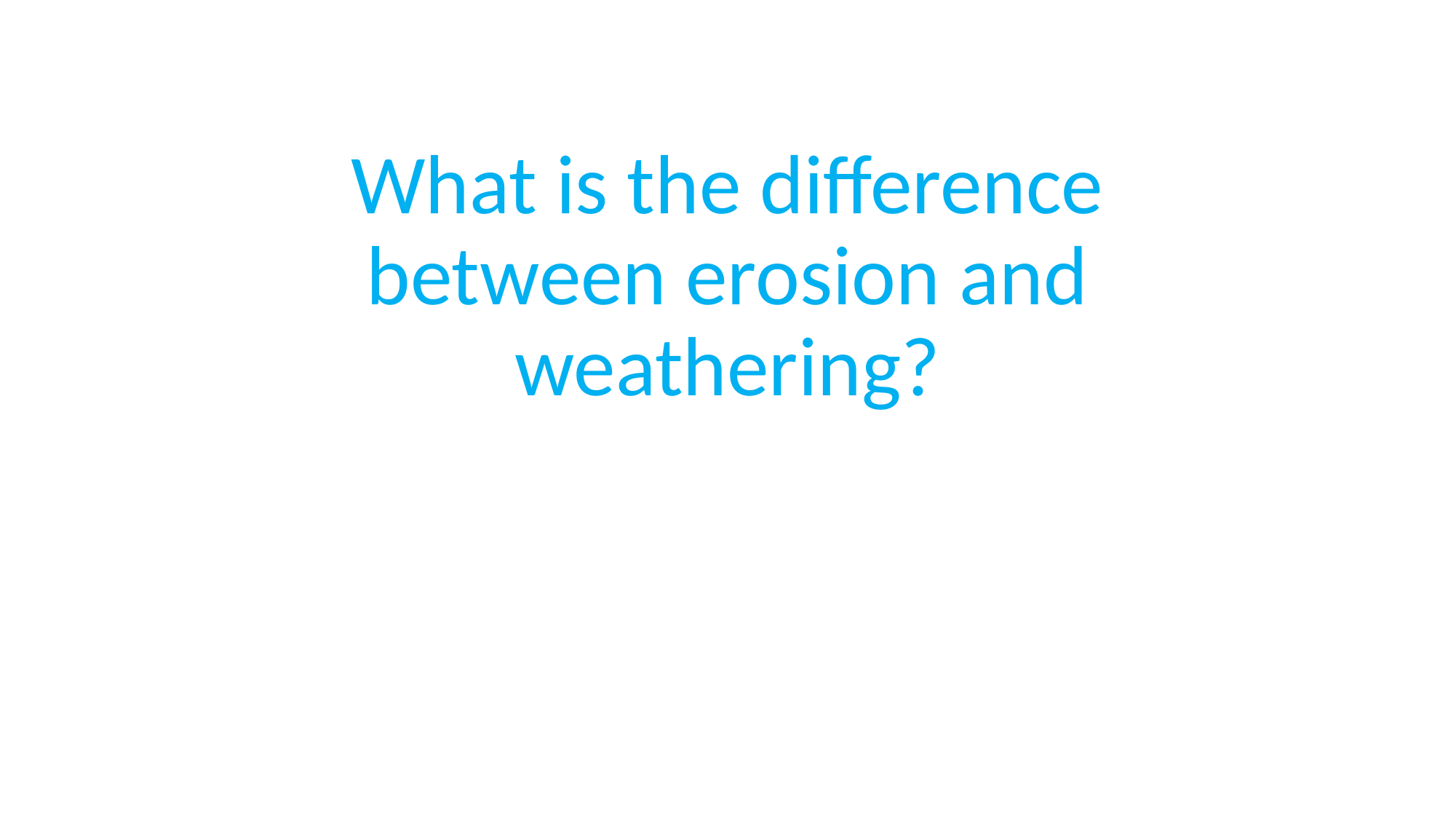

# What is the difference between erosion and weathering?